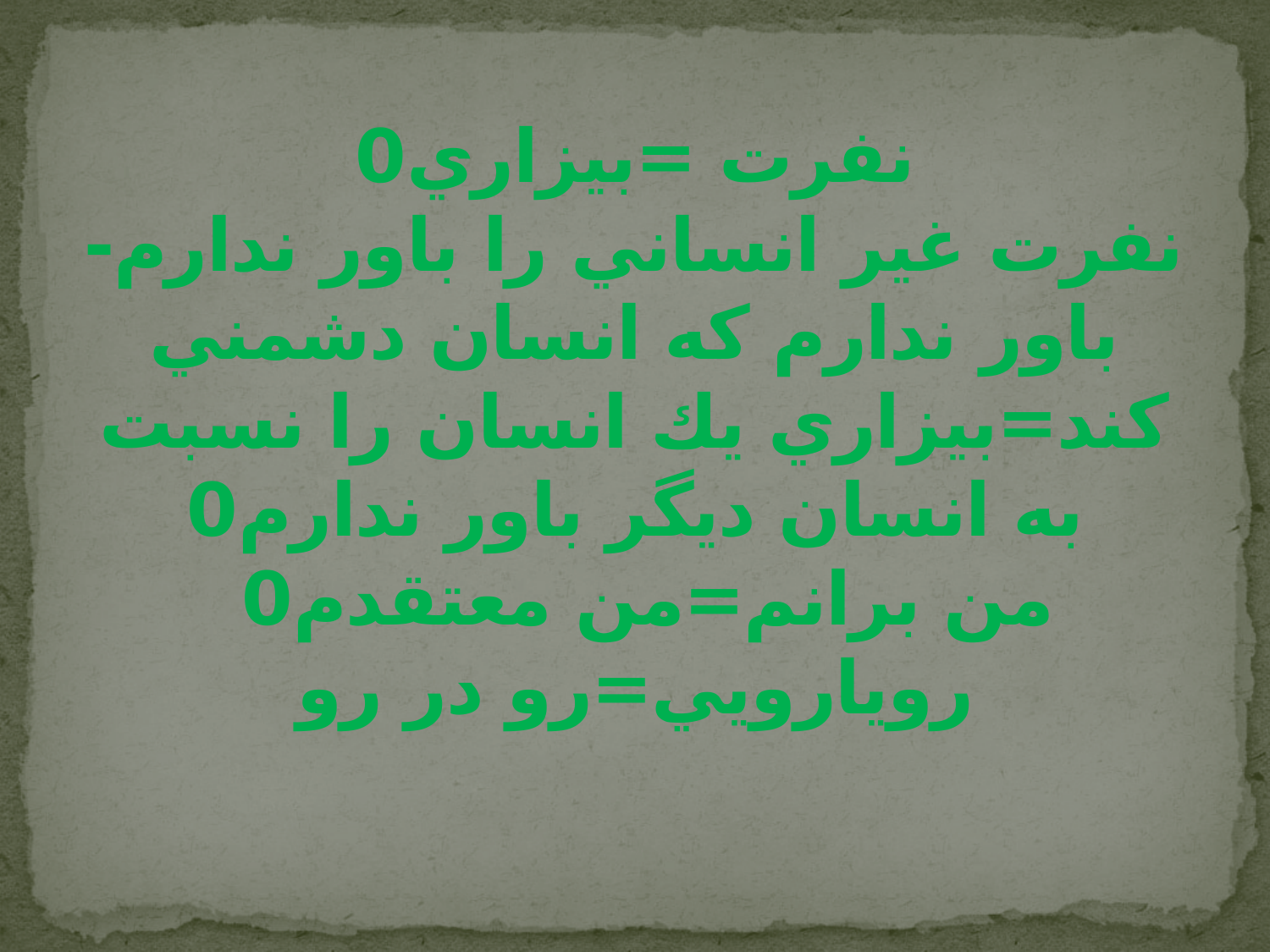

# نفرت =بيزاري0 نفرت غير انساني را باور ندارم-باور ندارم كه انسان دشمني كند=بيزاري يك انسان را نسبت به انسان ديگر باور ندارم0 من برانم=من معتقدم0 رويارويي=رو در رو